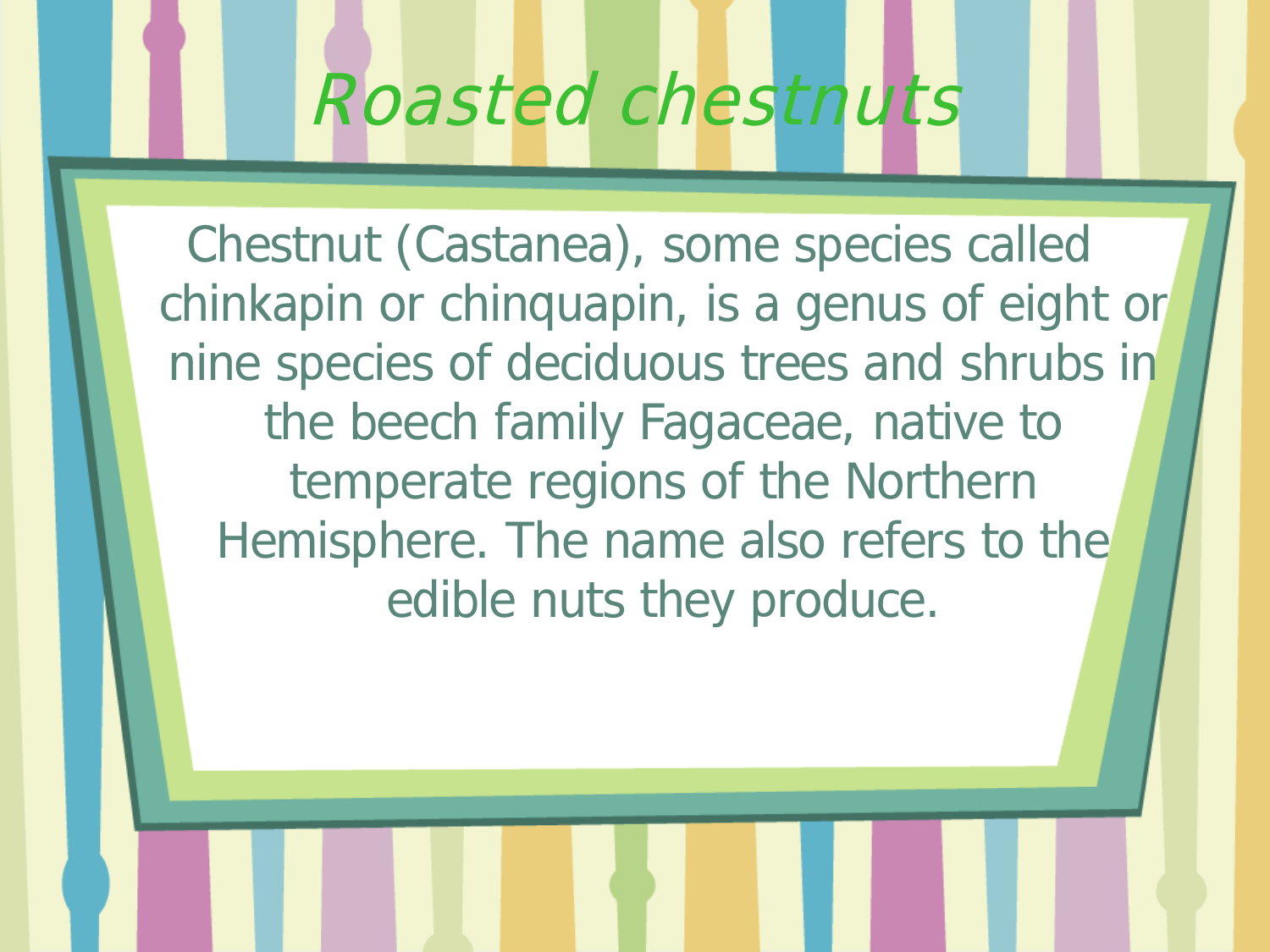

Roasted chestnuts
Chestnut (Castanea), some species called chinkapin or chinquapin, is a genus of eight or nine species of deciduous trees and shrubs in the beech family Fagaceae, native to temperate regions of the Northern Hemisphere. The name also refers to the edible nuts they produce.